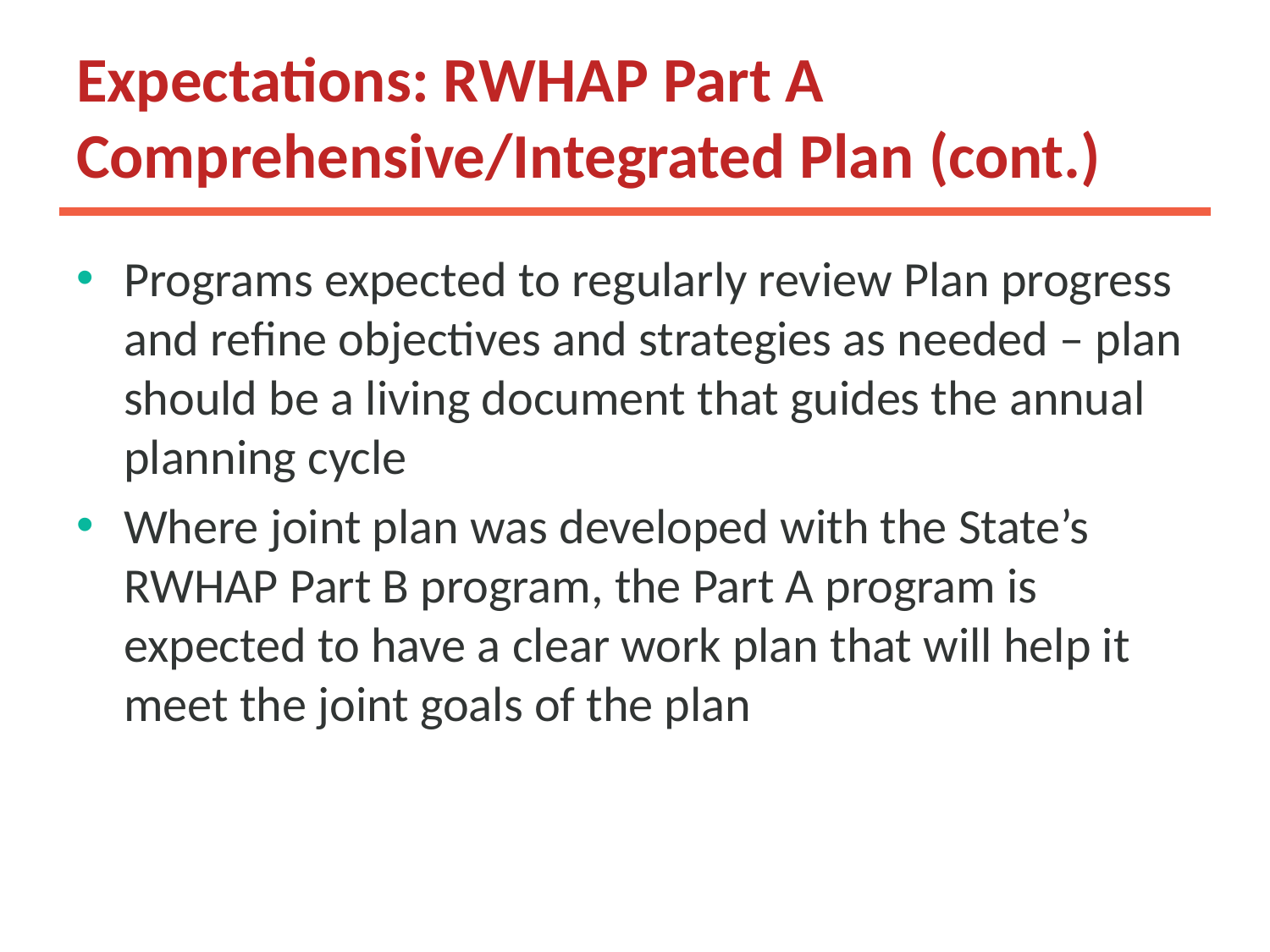

# Expectations: RWHAP Part A Comprehensive/Integrated Plan (cont.)
Programs expected to regularly review Plan progress and refine objectives and strategies as needed – plan should be a living document that guides the annual planning cycle
Where joint plan was developed with the State’s RWHAP Part B program, the Part A program is expected to have a clear work plan that will help it meet the joint goals of the plan